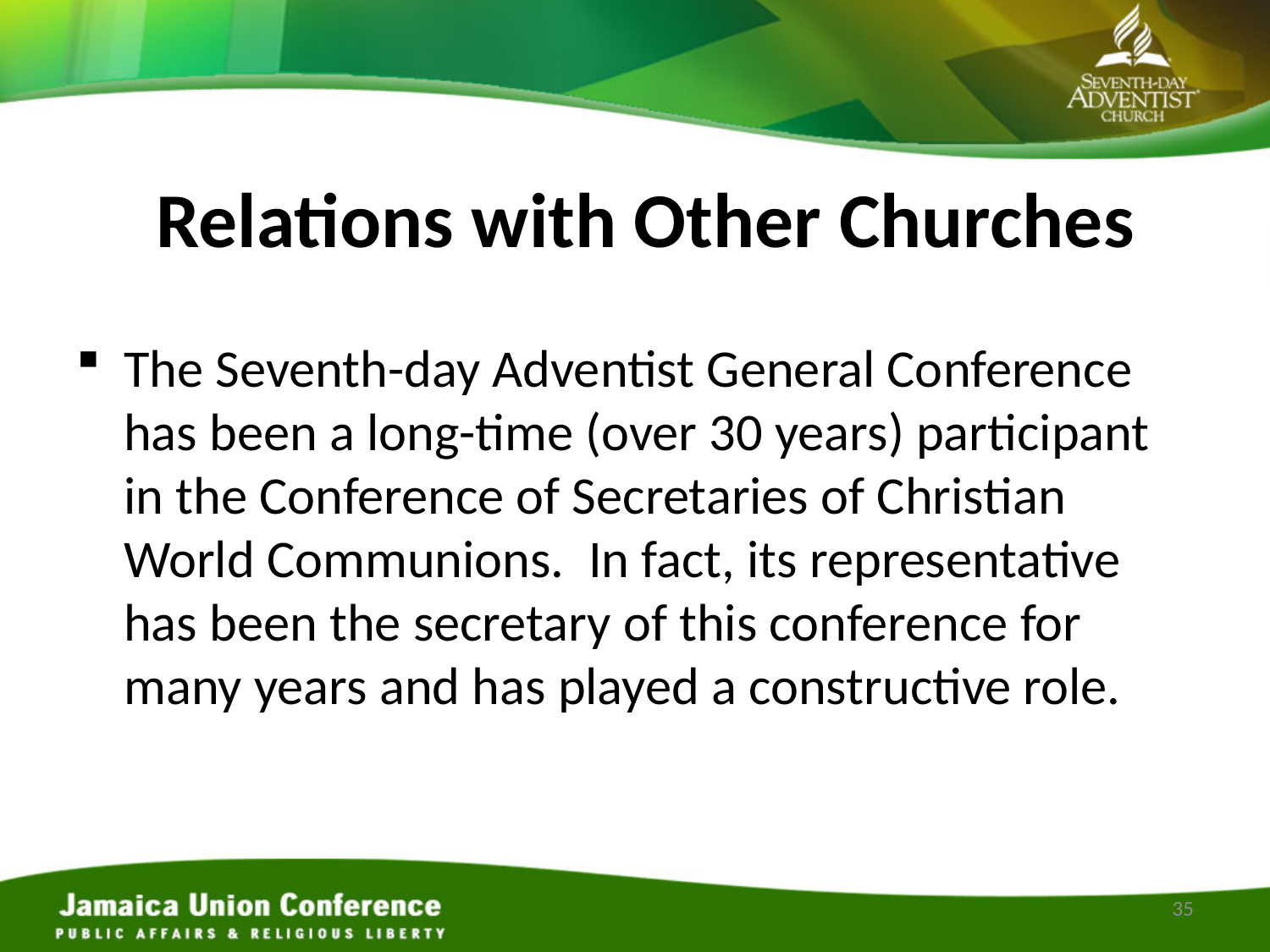

# Relations with Other Churches
The Seventh-day Adventist General Conference has been a long-time (over 30 years) participant in the Conference of Secretaries of Christian World Communions.  In fact, its representative has been the secretary of this conference for many years and has played a constructive role.

35